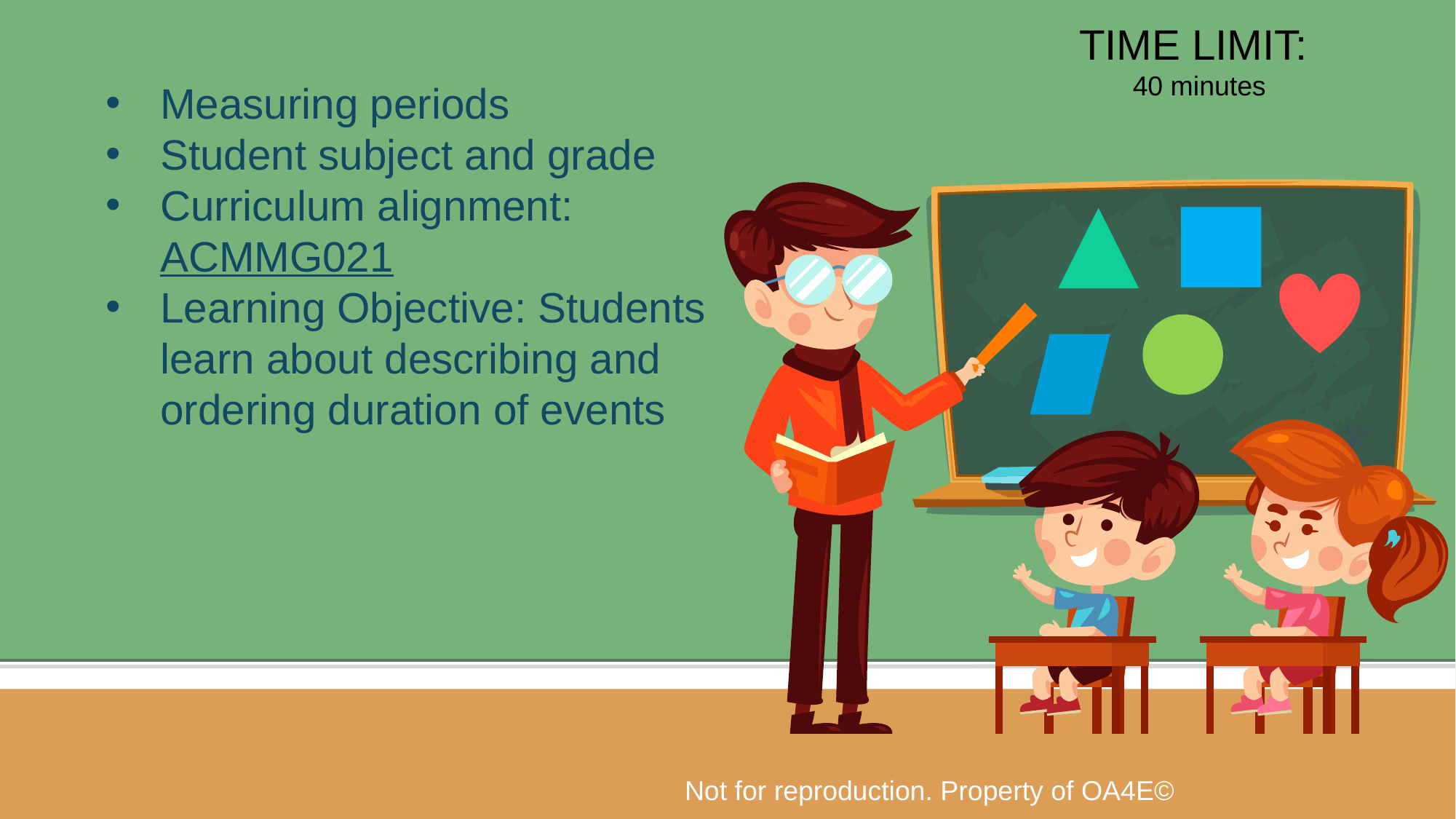

TIME LIMIT:
40 minutes
Measuring periods
Student subject and grade
Curriculum alignment: ACMMG021
Learning Objective: Students learn about describing and ordering duration of events

Not for reproduction. Property of OA4E©